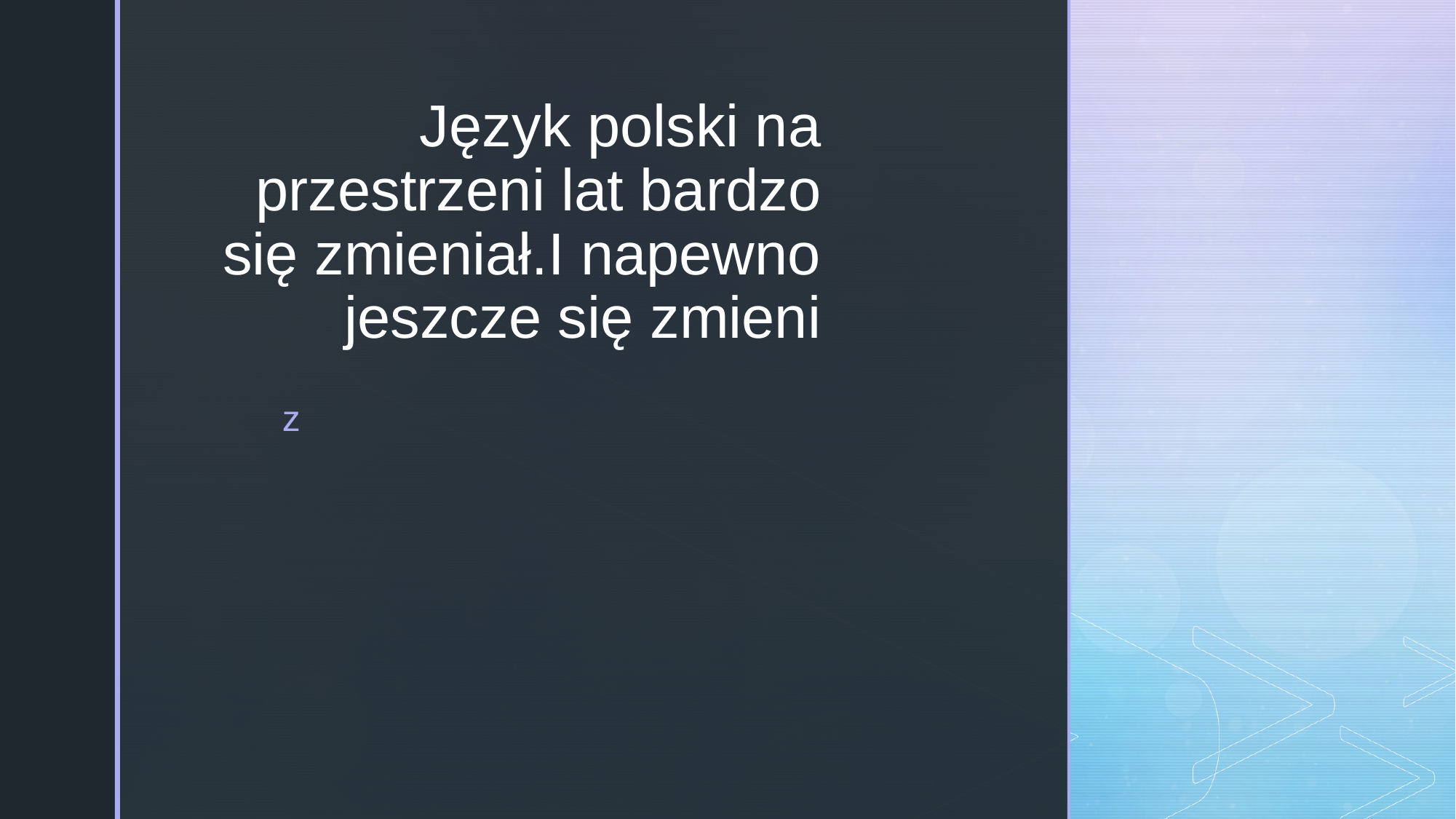

# Język polski na przestrzeni lat bardzo się zmieniał.I napewno jeszcze się zmieni